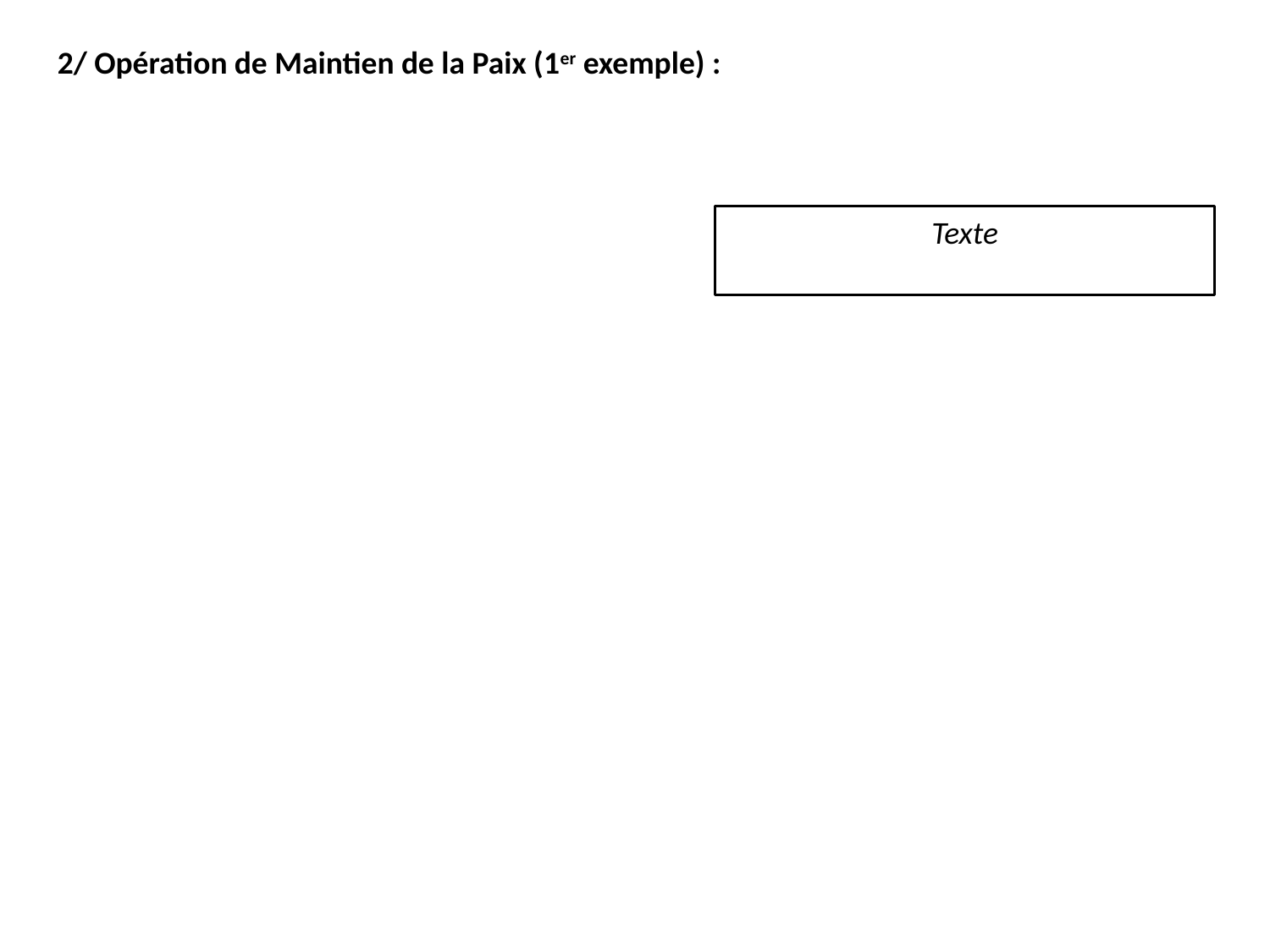

2/ Opération de Maintien de la Paix (1er exemple) :
Texte